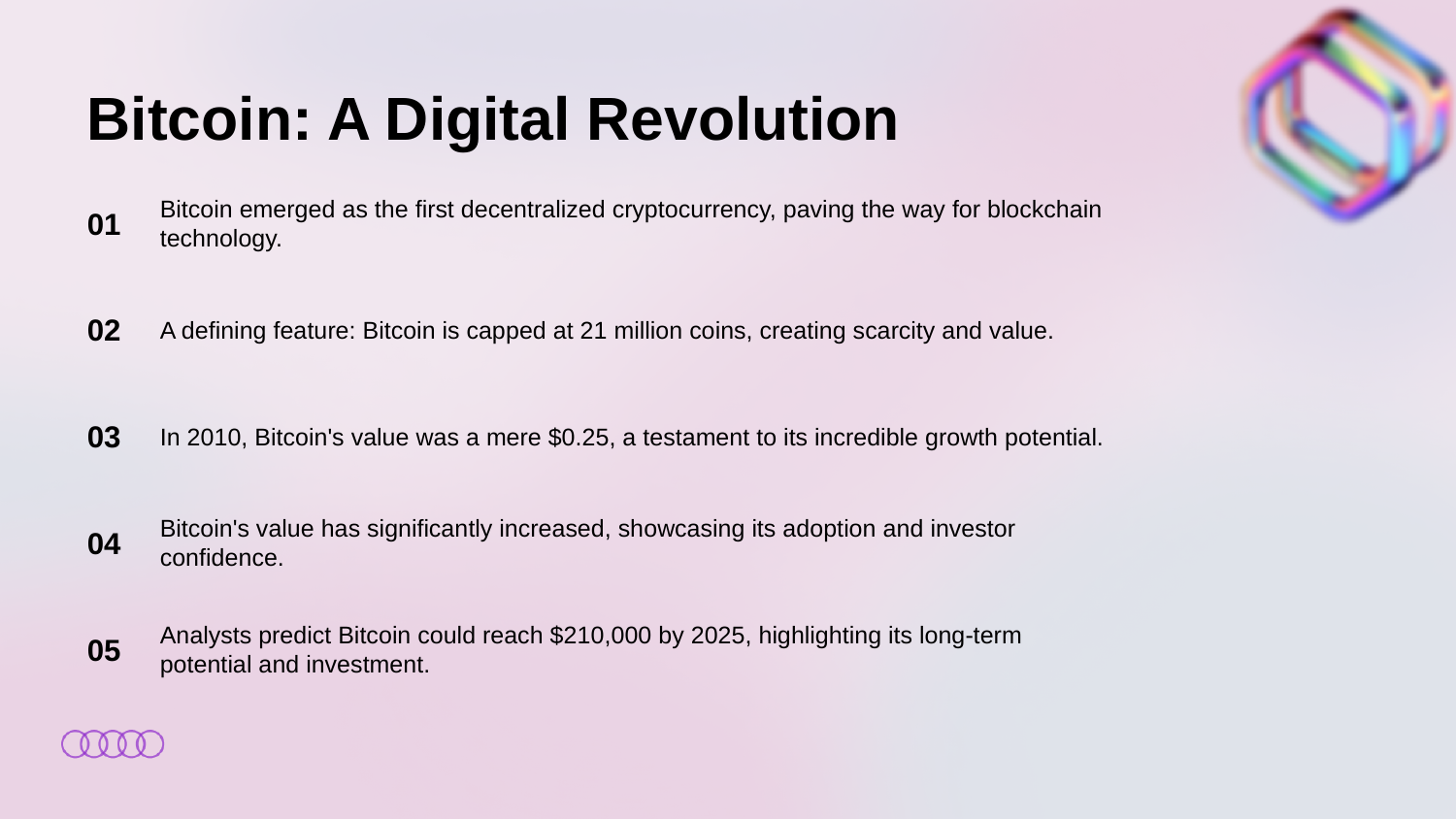

Bitcoin: A Digital Revolution
01
Bitcoin emerged as the first decentralized cryptocurrency, paving the way for blockchain technology.
02
A defining feature: Bitcoin is capped at 21 million coins, creating scarcity and value.
03
In 2010, Bitcoin's value was a mere $0.25, a testament to its incredible growth potential.
04
Bitcoin's value has significantly increased, showcasing its adoption and investor confidence.
05
Analysts predict Bitcoin could reach $210,000 by 2025, highlighting its long-term potential and investment.